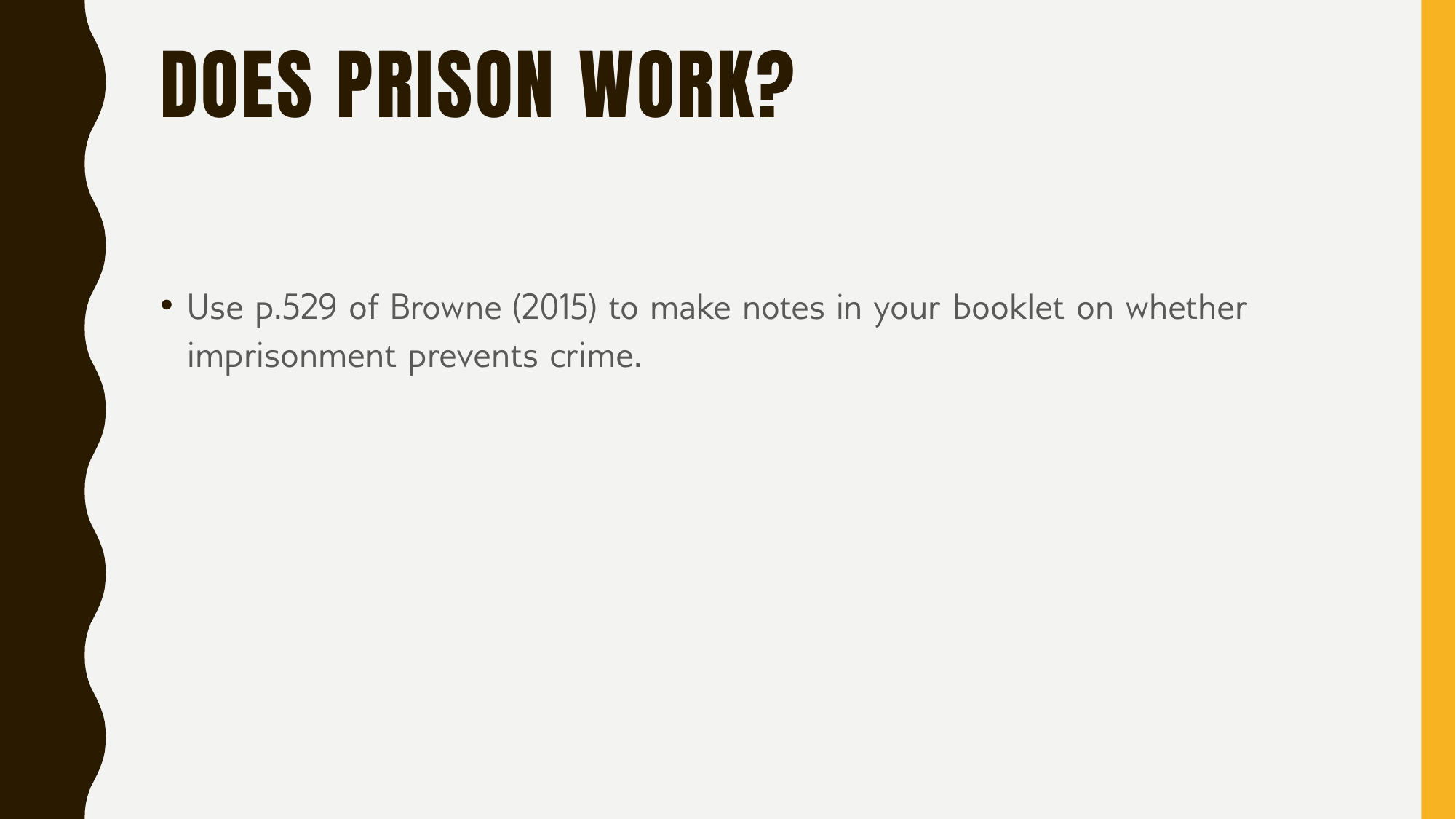

# Does prison work?
Use p.529 of Browne (2015) to make notes in your booklet on whether imprisonment prevents crime.